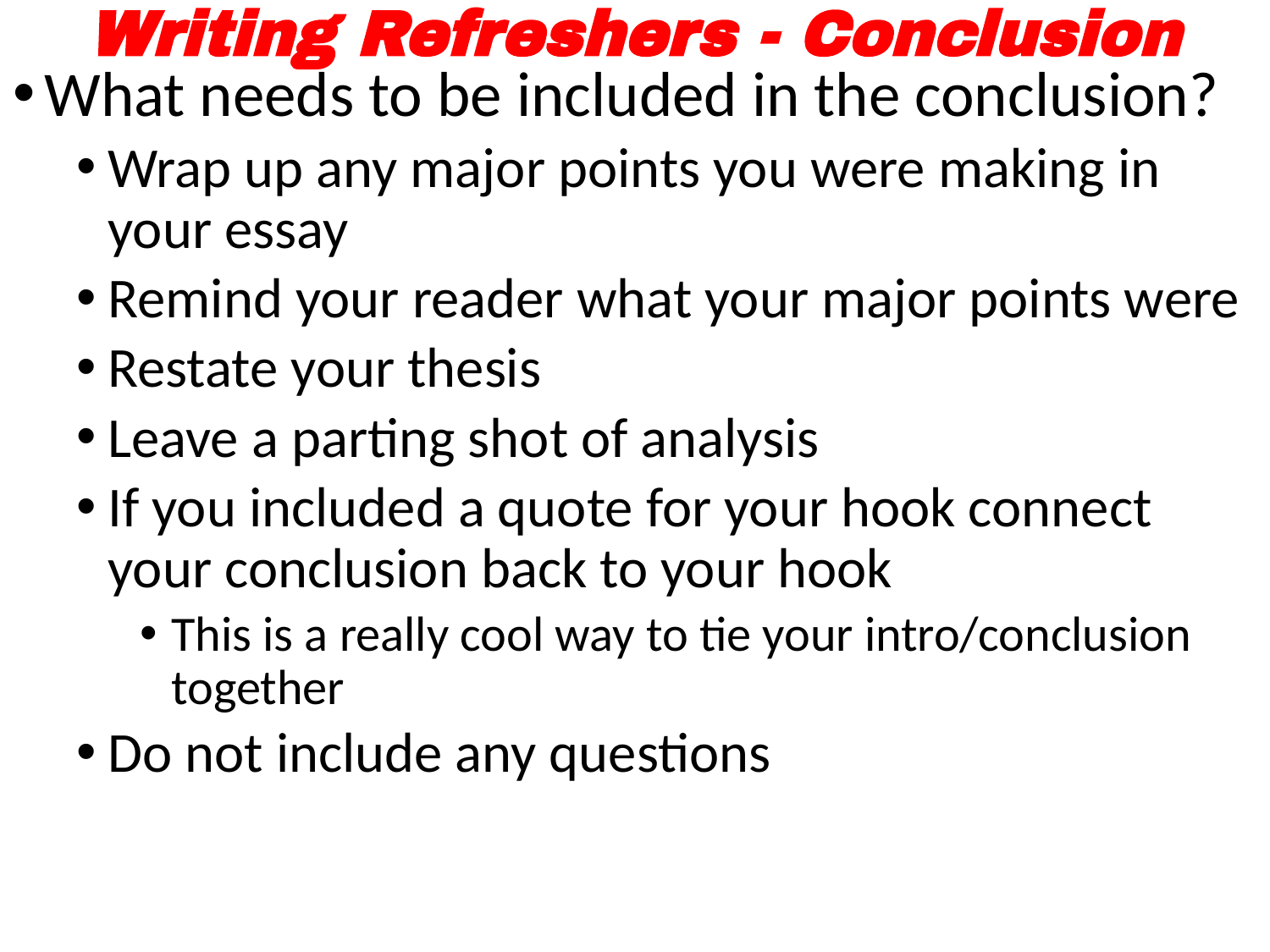

# Writing Refreshers - Conclusion
What needs to be included in the conclusion?
Wrap up any major points you were making in your essay
Remind your reader what your major points were
Restate your thesis
Leave a parting shot of analysis
If you included a quote for your hook connect your conclusion back to your hook
This is a really cool way to tie your intro/conclusion together
Do not include any questions